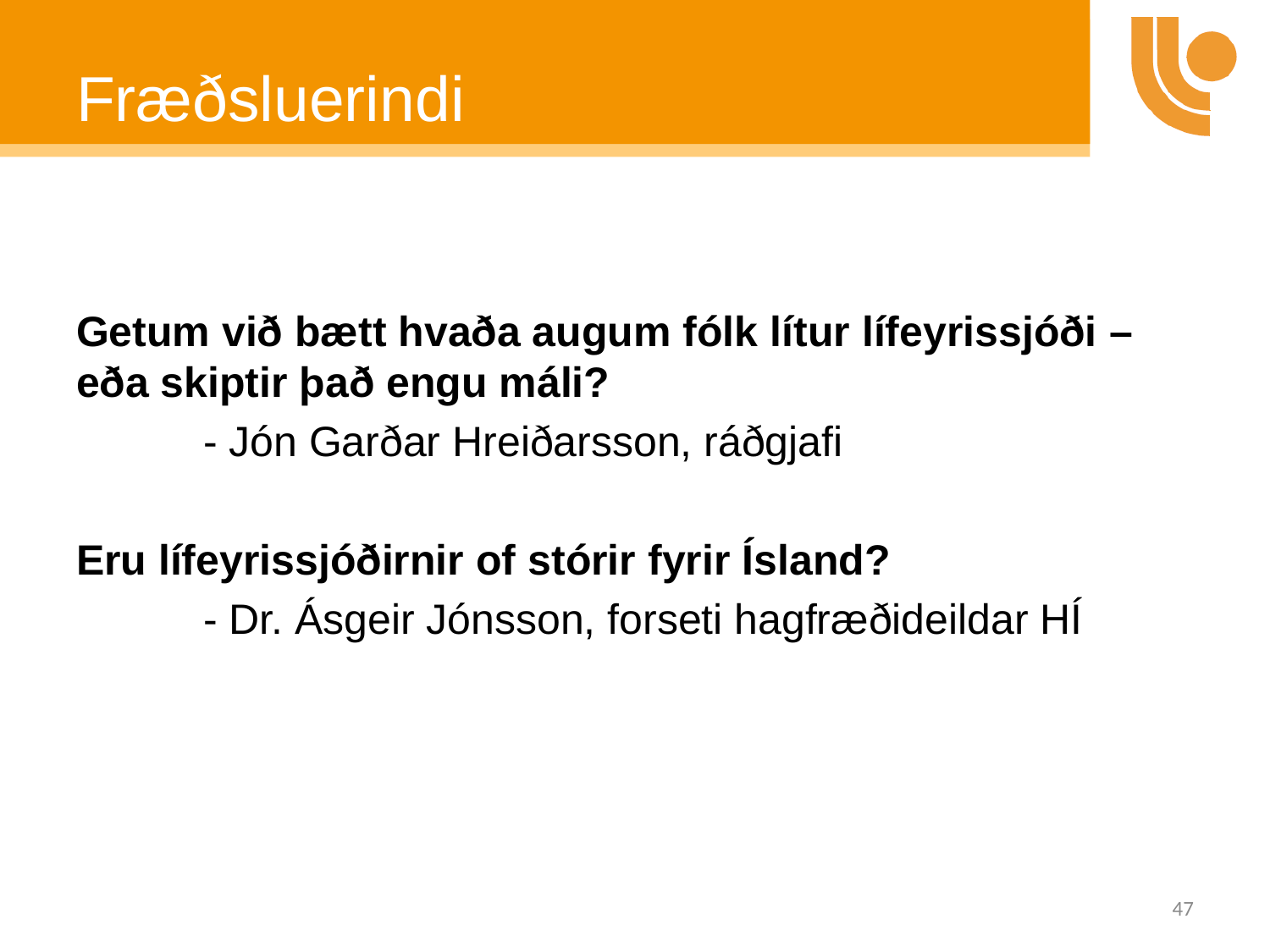

# Fræðsluerindi

Getum við bætt hvaða augum fólk lítur lífeyrissjóði – eða skiptir það engu máli?
	- Jón Garðar Hreiðarsson, ráðgjafi

Eru lífeyrissjóðirnir of stórir fyrir Ísland?
	- Dr. Ásgeir Jónsson, forseti hagfræðideildar HÍ

47